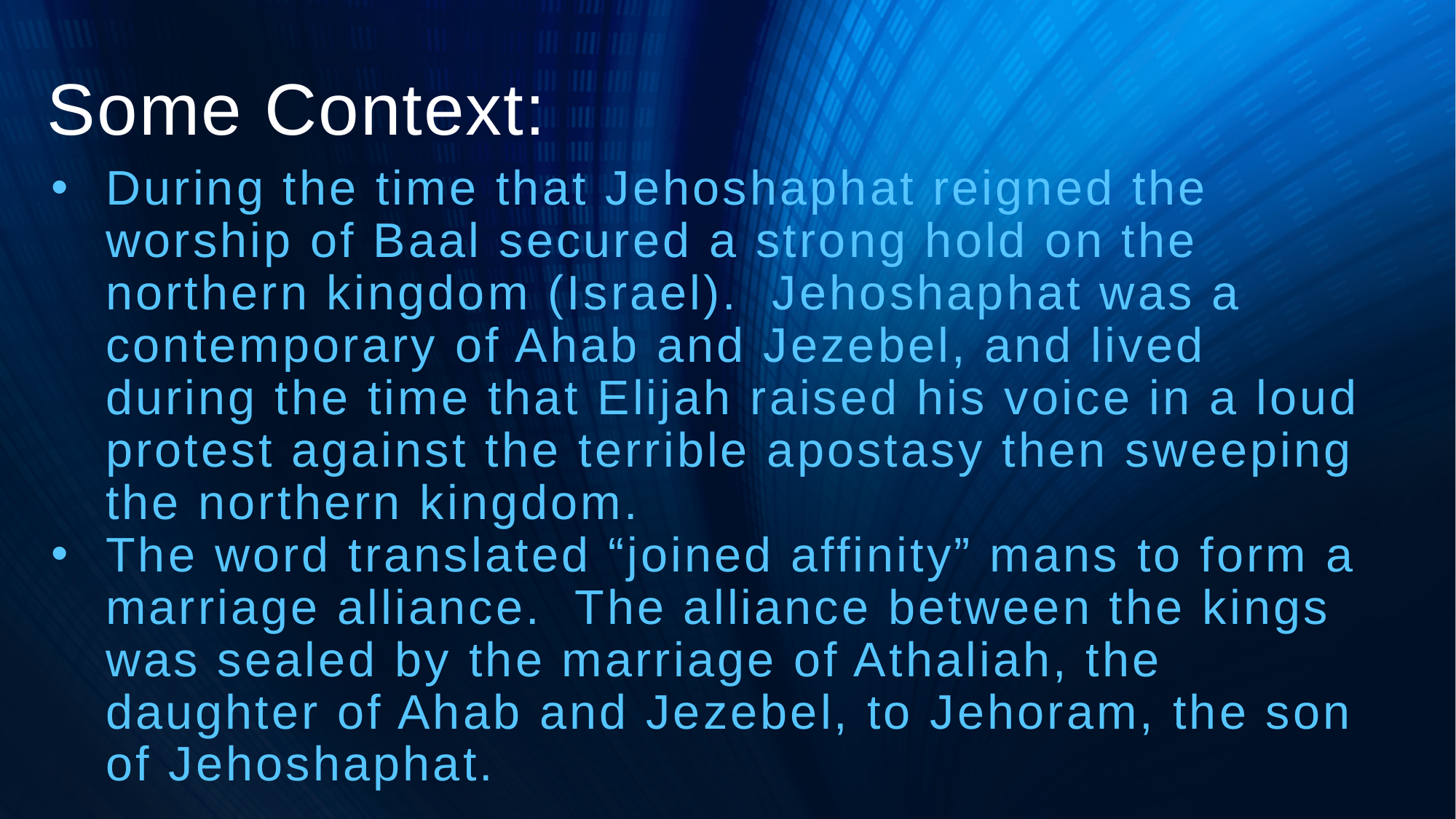

# Some Context:
During the time that Jehoshaphat reigned the worship of Baal secured a strong hold on the northern kingdom (Israel).  Jehoshaphat was a contemporary of Ahab and Jezebel, and lived during the time that Elijah raised his voice in a loud protest against the terrible apostasy then sweeping the northern kingdom.
The word translated “joined affinity” mans to form a marriage alliance.  The alliance between the kings was sealed by the marriage of Athaliah, the daughter of Ahab and Jezebel, to Jehoram, the son of Jehoshaphat.